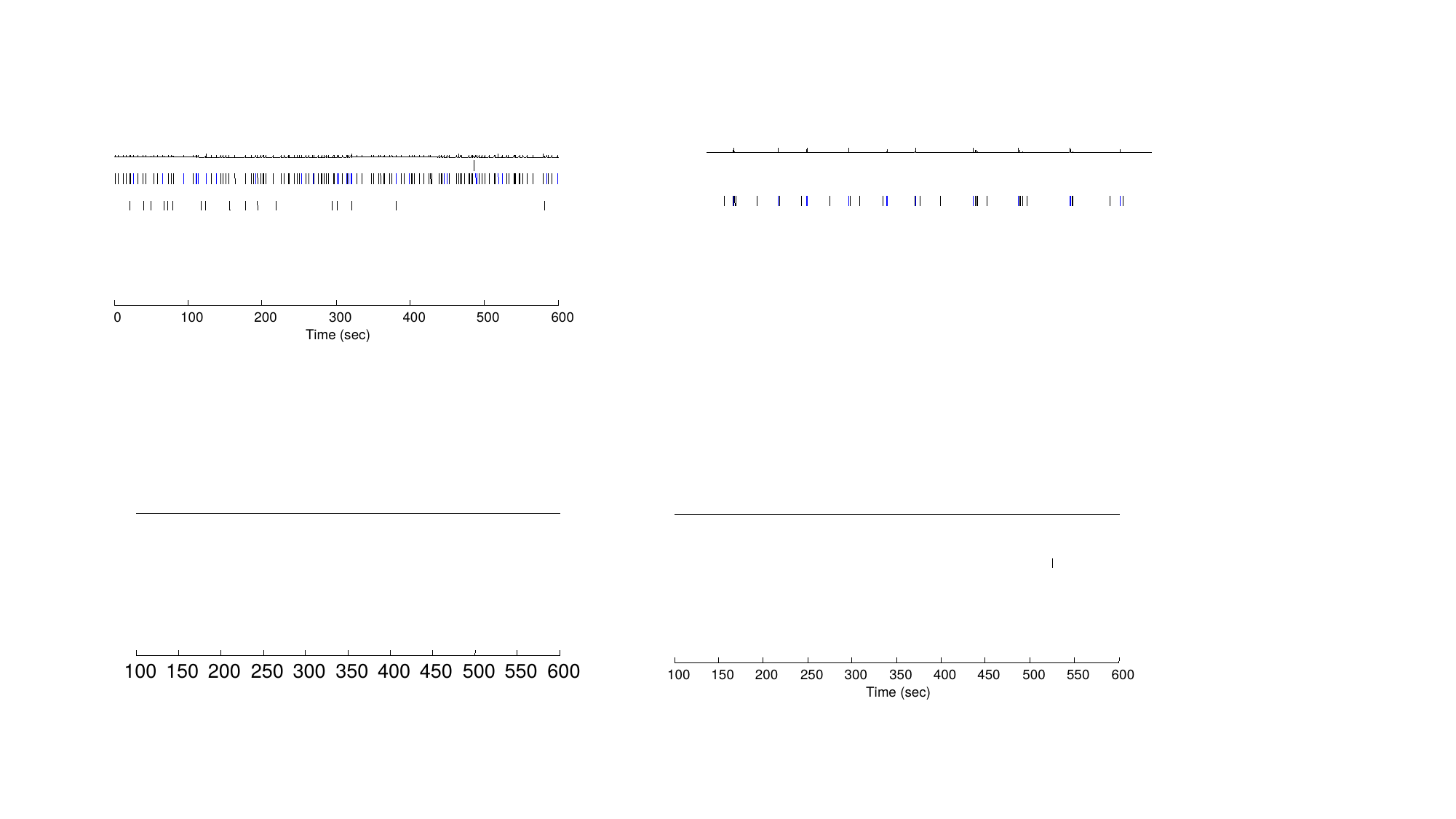

100
150
200
250
300
350
400
450
500
550
600
Time (sec)

0
100
200
300
400
500
600
Time (sec)

100
150
200
250
300
350
400
450
500
550
600
Time (sec)

100
150
200
250
300
350
400
450
500
550
600